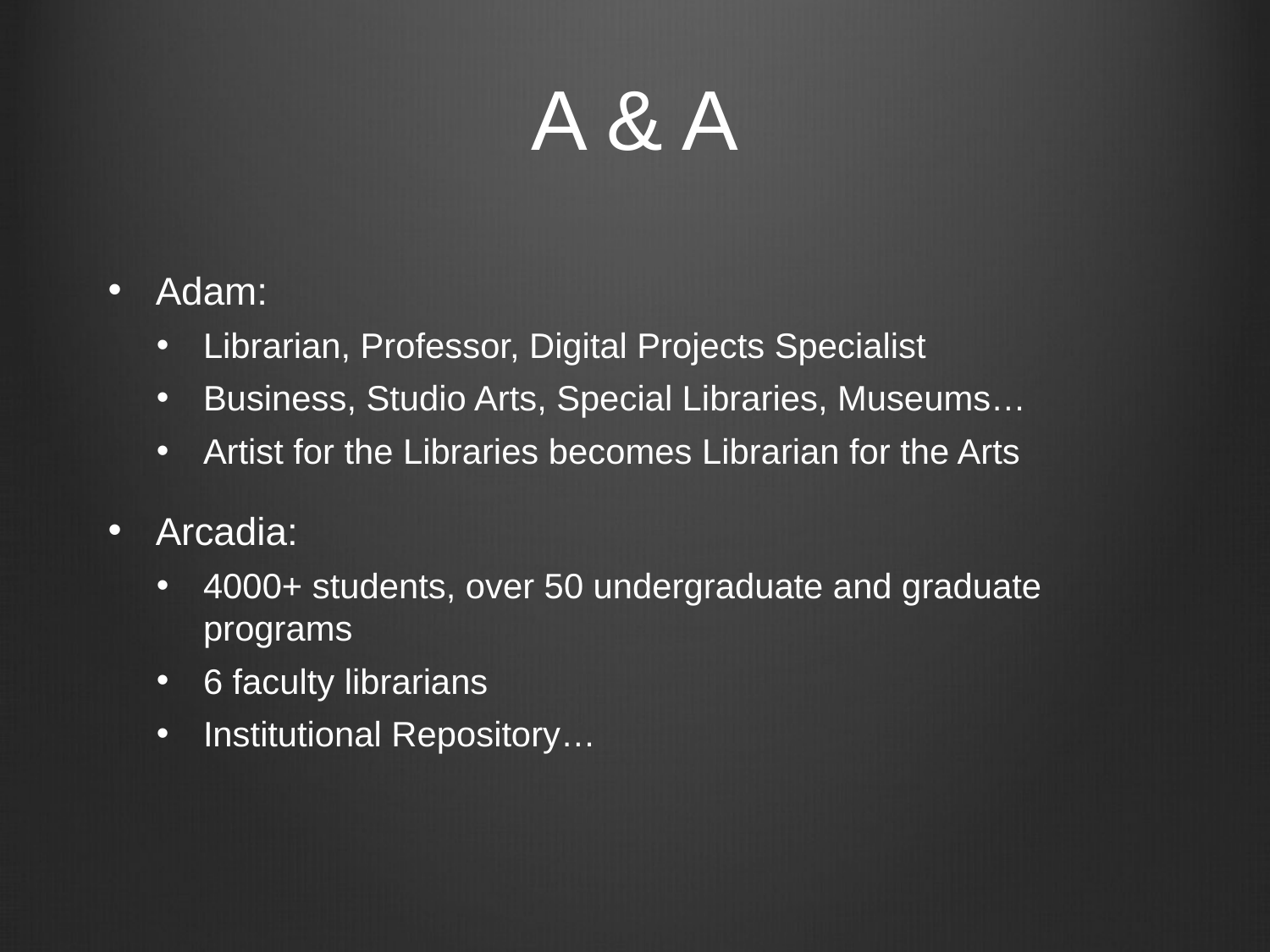

# A & A
Adam:
Librarian, Professor, Digital Projects Specialist
Business, Studio Arts, Special Libraries, Museums…
Artist for the Libraries becomes Librarian for the Arts
Arcadia:
4000+ students, over 50 undergraduate and graduate programs
6 faculty librarians
Institutional Repository…